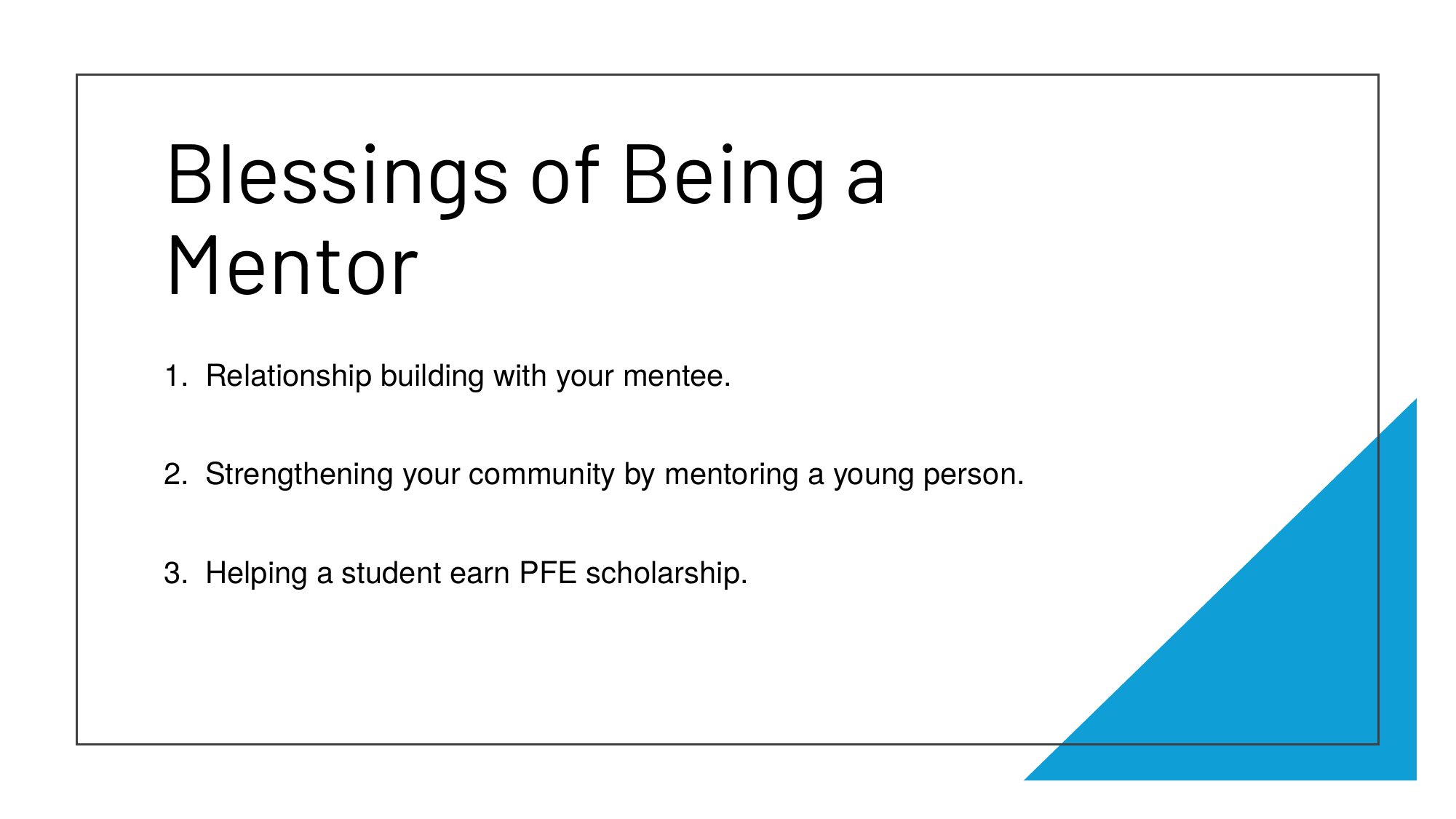

# Blessings of Being a Mentor
Relationship building with your mentee.

Strengthening your community by mentoring a young person.

Helping a student earn PFE scholarship.